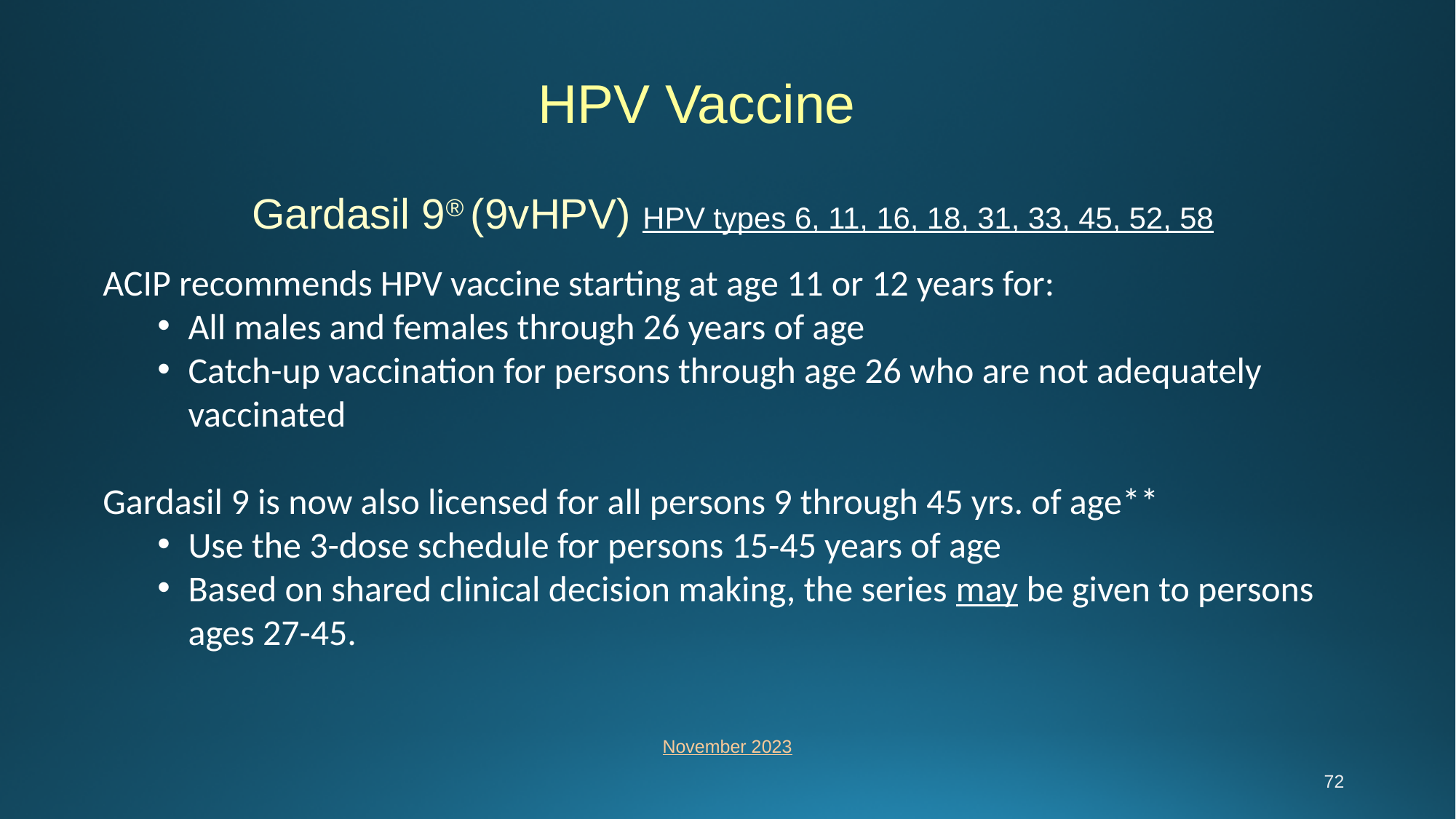

HPV Vaccine

Gardasil 9® (9vHPV) HPV types 6, 11, 16, 18, 31, 33, 45, 52, 58

ACIP recommends HPV vaccine starting at age 11 or 12 years for:
All males and females through 26 years of age
Catch-up vaccination for persons through age 26 who are not adequately vaccinated

Gardasil 9 is now also licensed for all persons 9 through 45 yrs. of age**
Use the 3-dose schedule for persons 15-45 years of age
Based on shared clinical decision making, the series may be given to persons ages 27-45.

November 2023
72